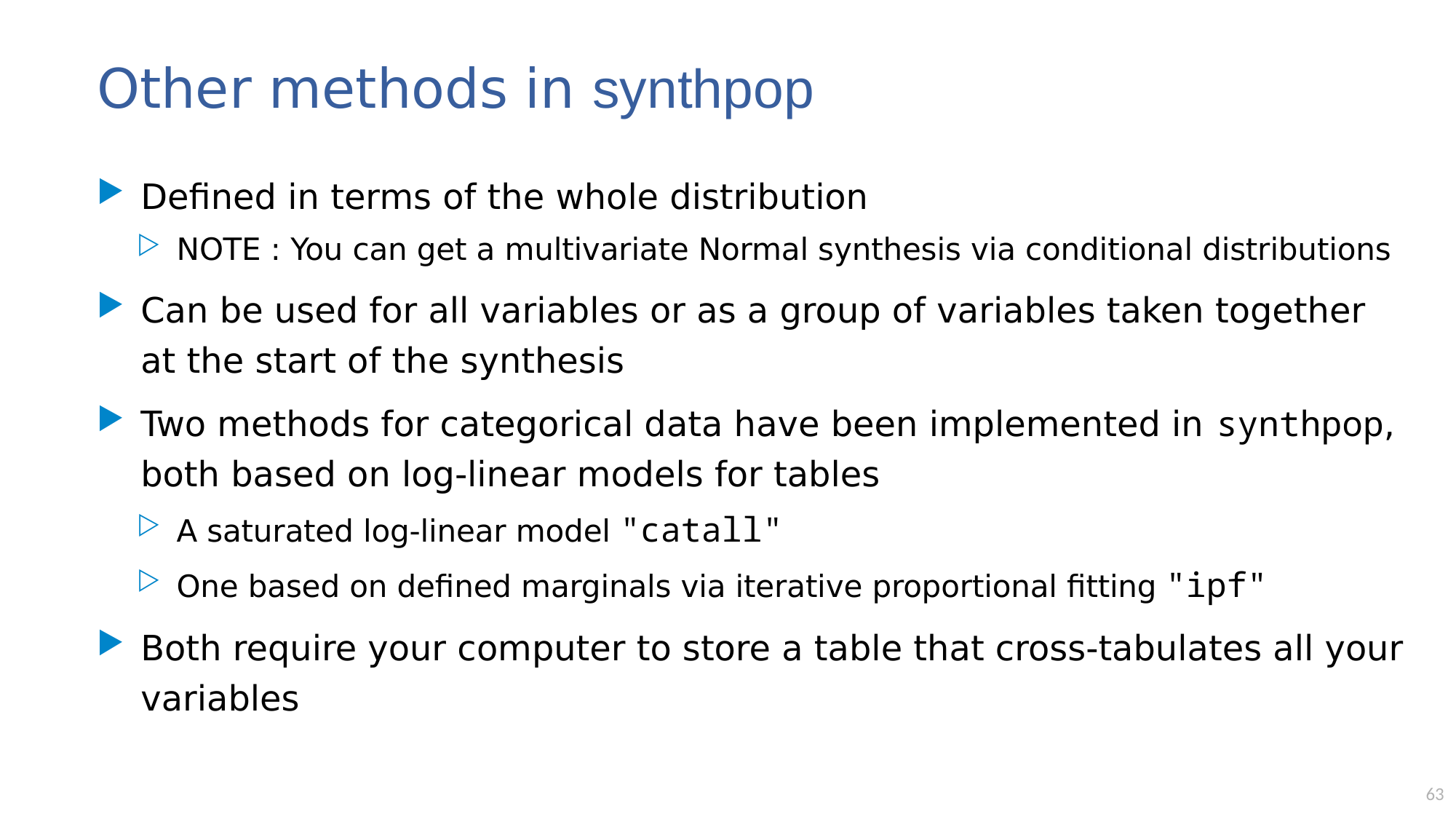

# Other methods in synthpop
Defined in terms of the whole distribution
NOTE : You can get a multivariate Normal synthesis via conditional distributions
Can be used for all variables or as a group of variables taken together at the start of the synthesis
Two methods for categorical data have been implemented in synthpop, both based on log-linear models for tables
A saturated log-linear model "catall"
One based on defined marginals via iterative proportional fitting "ipf"
Both require your computer to store a table that cross-tabulates all your variables
63